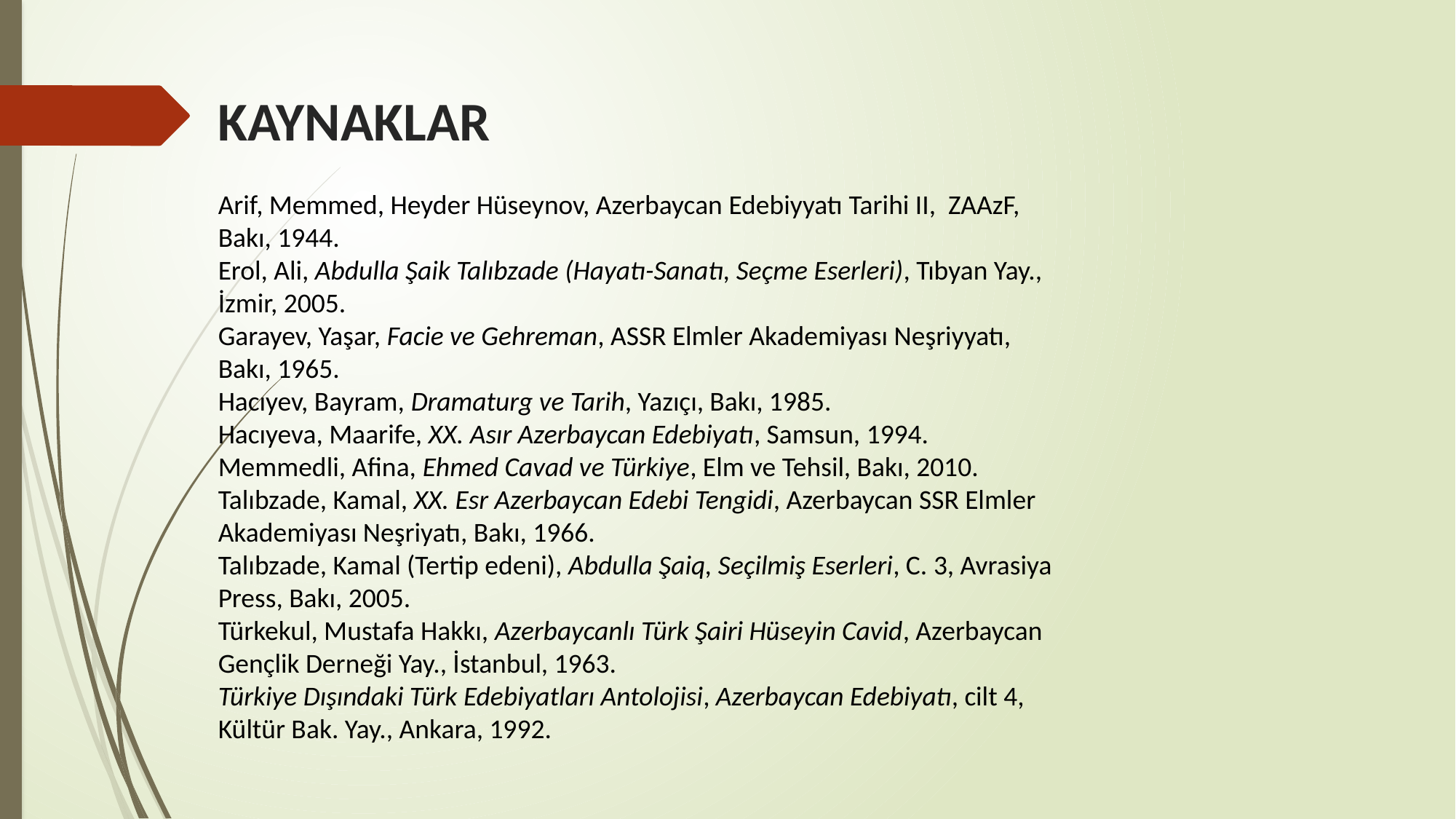

KAYNAKLAR
Arif, Memmed, Heyder Hüseynov, Azerbaycan Edebiyyatı Tarihi II,  ZAAzF, Bakı, 1944.
Erol, Ali, Abdulla Şaik Talıbzade (Hayatı-Sanatı, Seçme Eserleri), Tıbyan Yay., İzmir, 2005.
Garayev, Yaşar, Facie ve Gehreman, ASSR Elmler Akademiyası Neşriyyatı, Bakı, 1965.
Hacıyev, Bayram, Dramaturg ve Tarih, Yazıçı, Bakı, 1985.
Hacıyeva, Maarife, XX. Asır Azerbaycan Edebiyatı, Samsun, 1994.
Memmedli, Afina, Ehmed Cavad ve Türkiye, Elm ve Tehsil, Bakı, 2010.
Talıbzade, Kamal, XX. Esr Azerbaycan Edebi Tengidi, Azerbaycan SSR Elmler Akademiyası Neşriyatı, Bakı, 1966.
Talıbzade, Kamal (Tertip edeni), Abdulla Şaiq, Seçilmiş Eserleri, C. 3, Avrasiya Press, Bakı, 2005.
Türkekul, Mustafa Hakkı, Azerbaycanlı Türk Şairi Hüseyin Cavid, Azerbaycan Gençlik Derneği Yay., İstanbul, 1963.
Türkiye Dışındaki Türk Edebiyatları Antolojisi, Azerbaycan Edebiyatı, cilt 4, Kültür Bak. Yay., Ankara, 1992.